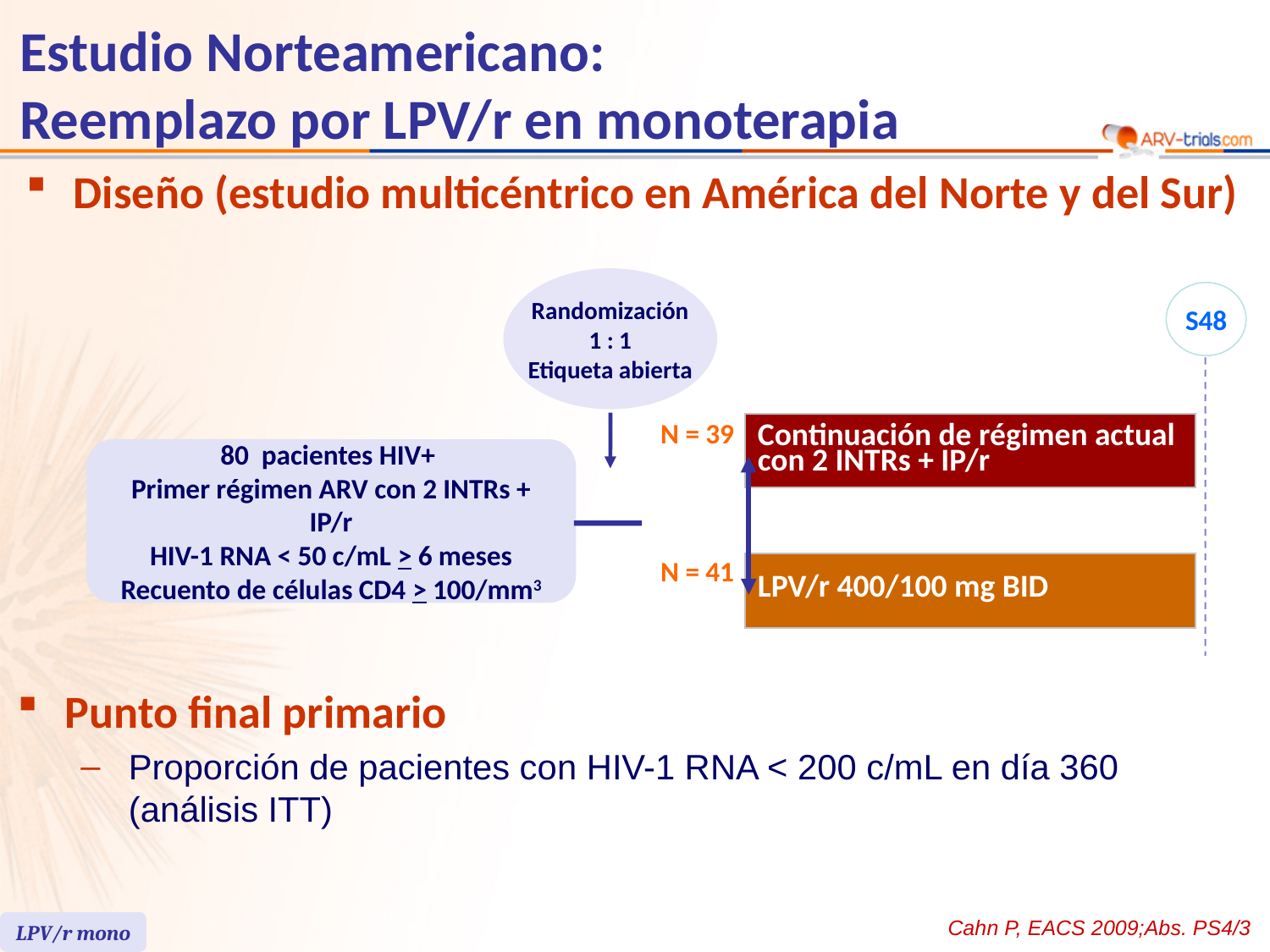

# Estudio Norteamericano: Reemplazo por LPV/r en monoterapia
Diseño (estudio multicéntrico en América del Norte y del Sur)
Randomización
1 : 1
Etiqueta abierta
S48

N = 39
| Continuación de régimen actual con 2 INTRs + IP/r |
| --- |
80  pacientes HIV+
Primer régimen ARV con 2 INTRs + IP/r
HIV-1 RNA < 50 c/mL > 6 meses
Recuento de células CD4 > 100/mm3

N = 41
| LPV/r 400/100 mg BID |
| --- |
Punto final primario
Proporción de pacientes con HIV-1 RNA < 200 c/mL en día 360
(análisis ITT)
Cahn P, EACS 2009;Abs. PS4/3
LPV/r mono